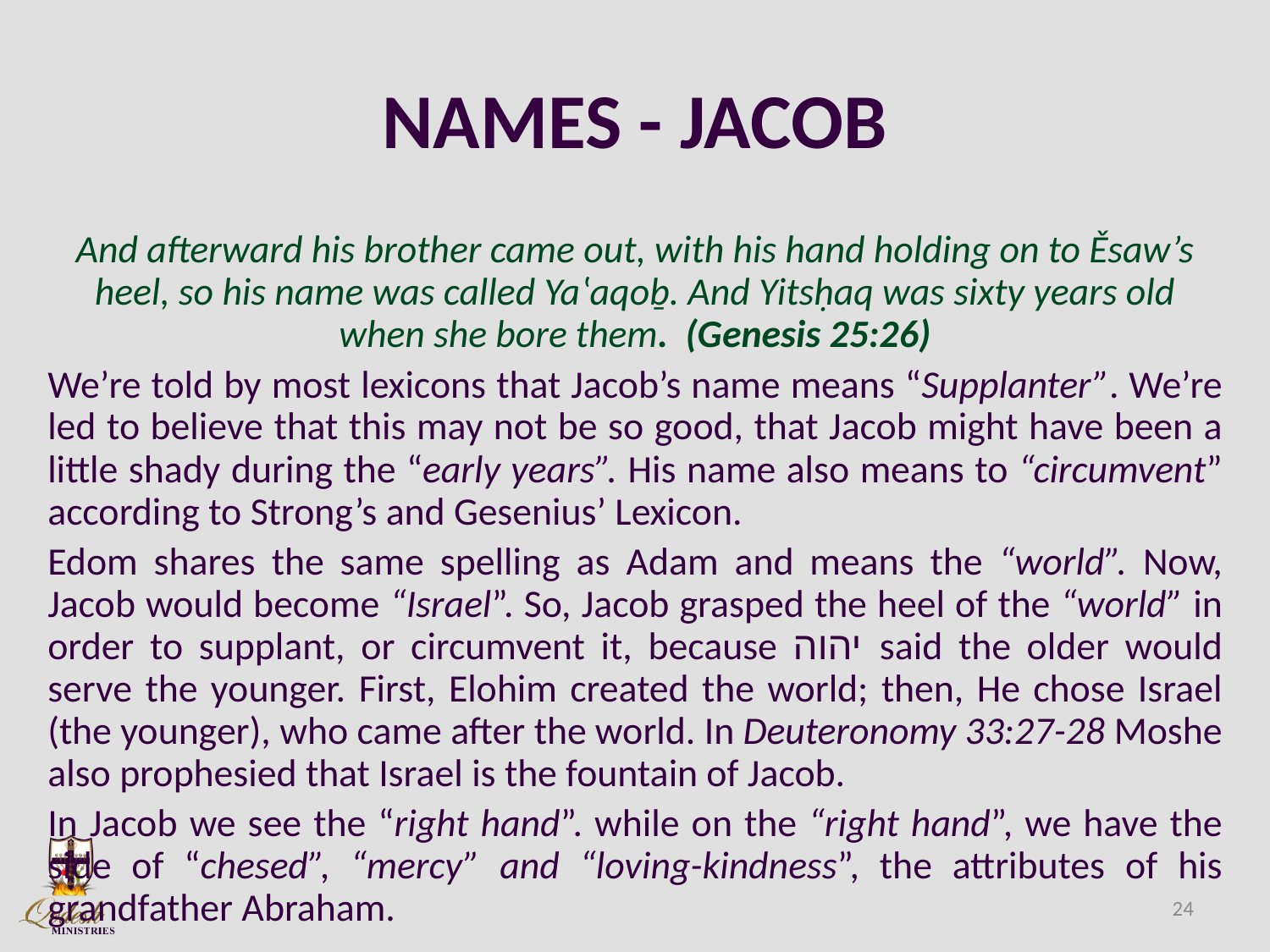

# NAMES - JACOB
And afterward his brother came out, with his hand holding on to Ěsaw’s heel, so his name was called Yaʽaqoḇ. And Yitsḥaq was sixty years old when she bore them.  (Genesis 25:26)
We’re told by most lexicons that Jacob’s name means “Supplanter”. We’re led to believe that this may not be so good, that Jacob might have been a little shady during the “early years”. His name also means to “circumvent” according to Strong’s and Gesenius’ Lexicon.
Edom shares the same spelling as Adam and means the “world”. Now, Jacob would become “Israel”. So, Jacob grasped the heel of the “world” in order to supplant, or circumvent it, because יהוה said the older would serve the younger. First, Elohim created the world; then, He chose Israel (the younger), who came after the world. In Deuteronomy 33:27-28 Moshe also prophesied that Israel is the fountain of Jacob.
In Jacob we see the “right hand”. while on the “right hand”, we have the side of “chesed”, “mercy” and “loving-kindness”, the attributes of his grandfather Abraham.

24